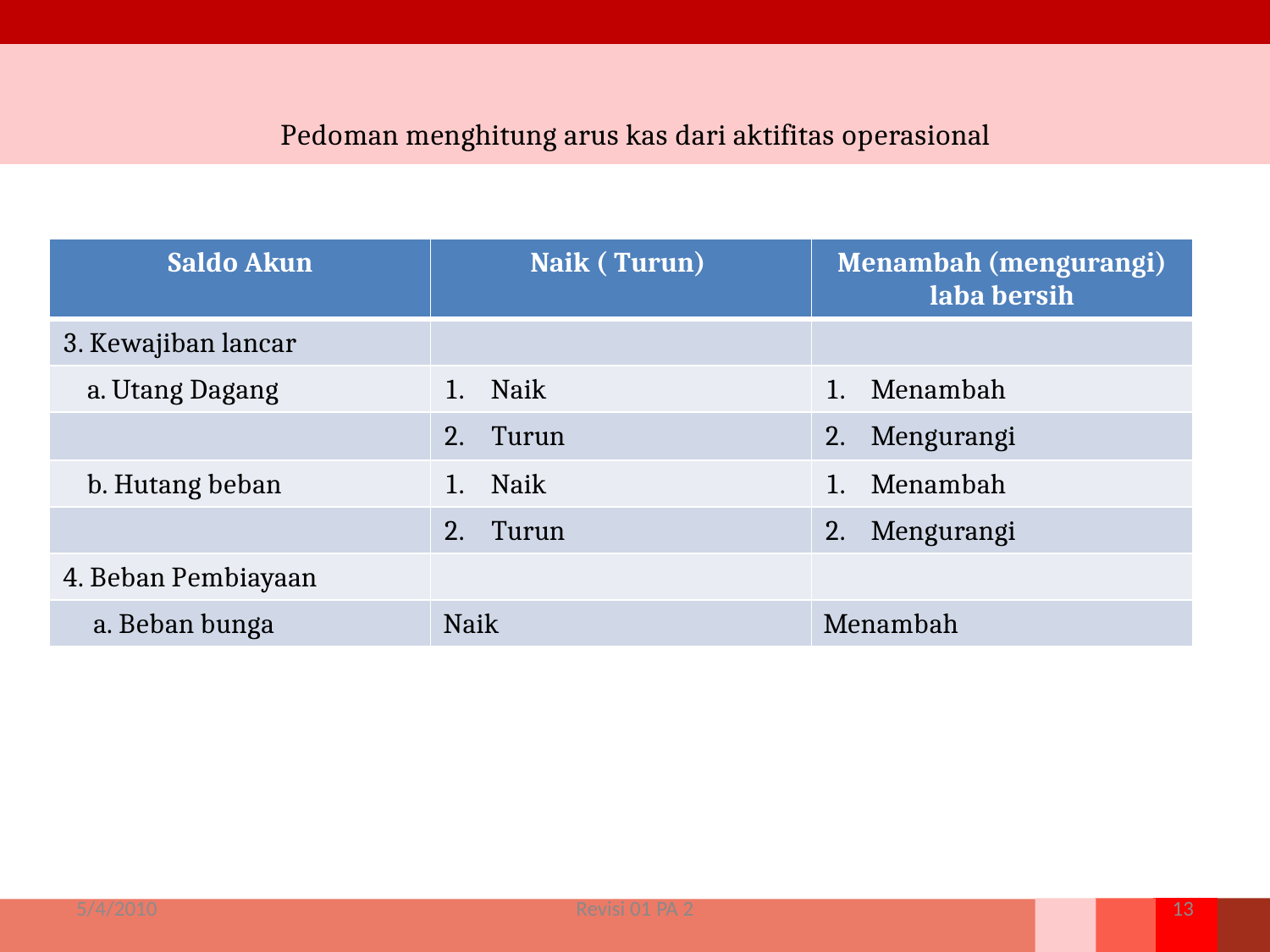

# Pedoman menghitung arus kas dari aktifitas operasional
| Saldo Akun | Naik ( Turun) | Menambah (mengurangi) laba bersih |
| --- | --- | --- |
| 3. Kewajiban lancar |  |  |
| a. Utang Dagang | Naik | Menambah |
|  | Turun | Mengurangi |
| b. Hutang beban | Naik | Menambah |
|  | Turun | Mengurangi |
| 4. Beban Pembiayaan |  |  |
| a. Beban bunga | Naik | Menambah |
5/4/2010
Revisi 01 PA 2
13